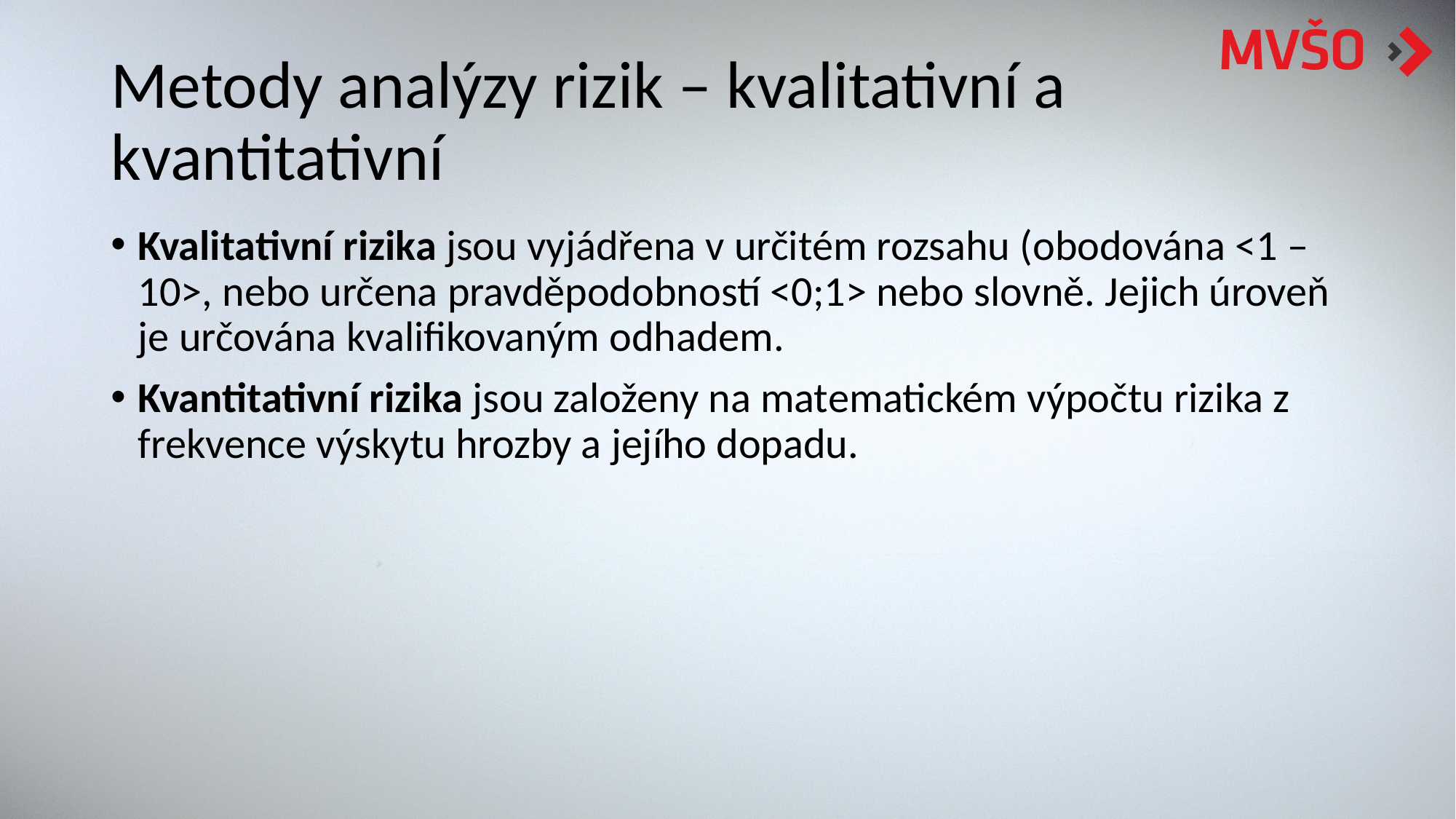

# Metody analýzy rizik – kvalitativní a kvantitativní
Kvalitativní rizika jsou vyjádřena v určitém rozsahu (obodována <1 – 10>, nebo určena pravděpodobností <0;1> nebo slovně. Jejich úroveň je určována kvalifikovaným odhadem.
Kvantitativní rizika jsou založeny na matematickém výpočtu rizika z frekvence výskytu hrozby a jejího dopadu.